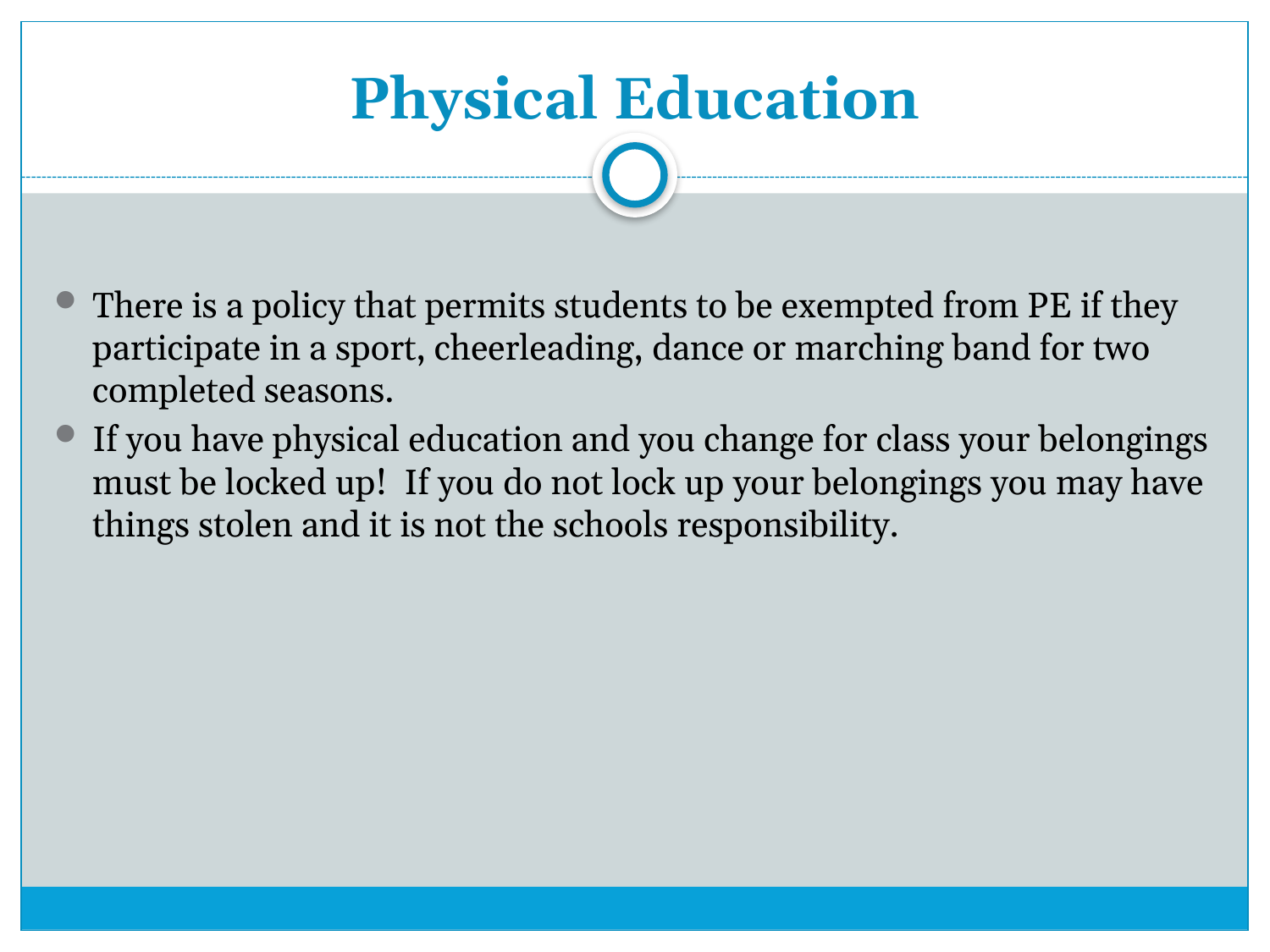

# Physical Education

There is a policy that permits students to be exempted from PE if they participate in a sport, cheerleading, dance or marching band for two completed seasons.
If you have physical education and you change for class your belongings must be locked up!  If you do not lock up your belongings you may have things stolen and it is not the schools responsibility.